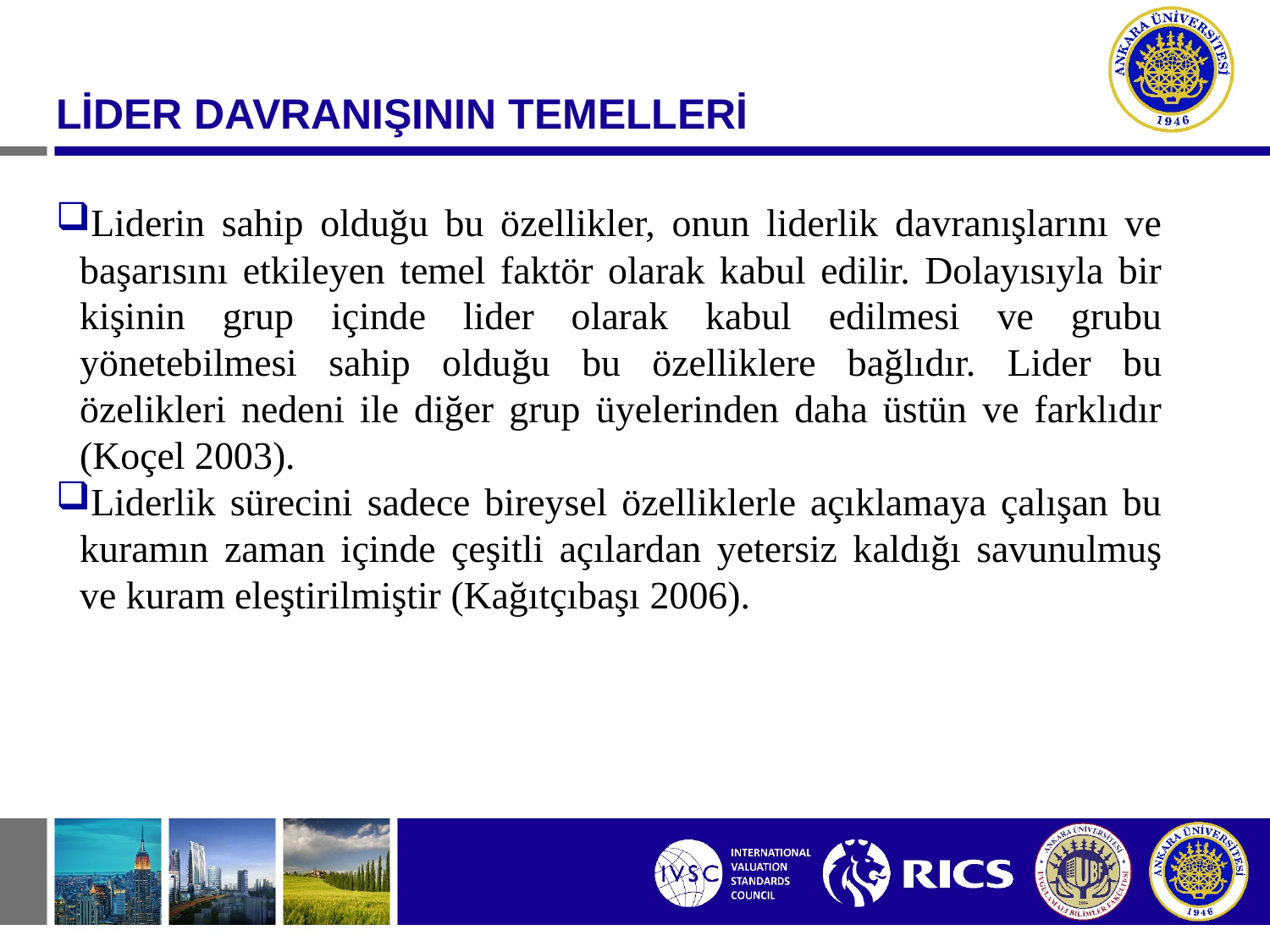

#
LİDER DAVRANIŞININ TEMELLERİ
Liderin sahip olduğu bu özellikler, onun liderlik davranışlarını ve başarısını etkileyen temel faktör olarak kabul edilir. Dolayısıyla bir kişinin grup içinde lider olarak kabul edilmesi ve grubu yönetebilmesi sahip olduğu bu özelliklere bağlıdır. Lider bu özelikleri nedeni ile diğer grup üyelerinden daha üstün ve farklıdır (Koçel 2003).
Liderlik sürecini sadece bireysel özelliklerle açıklamaya çalışan bu kuramın zaman içinde çeşitli açılardan yetersiz kaldığı savunulmuş ve kuram eleştirilmiştir (Kağıtçıbaşı 2006).